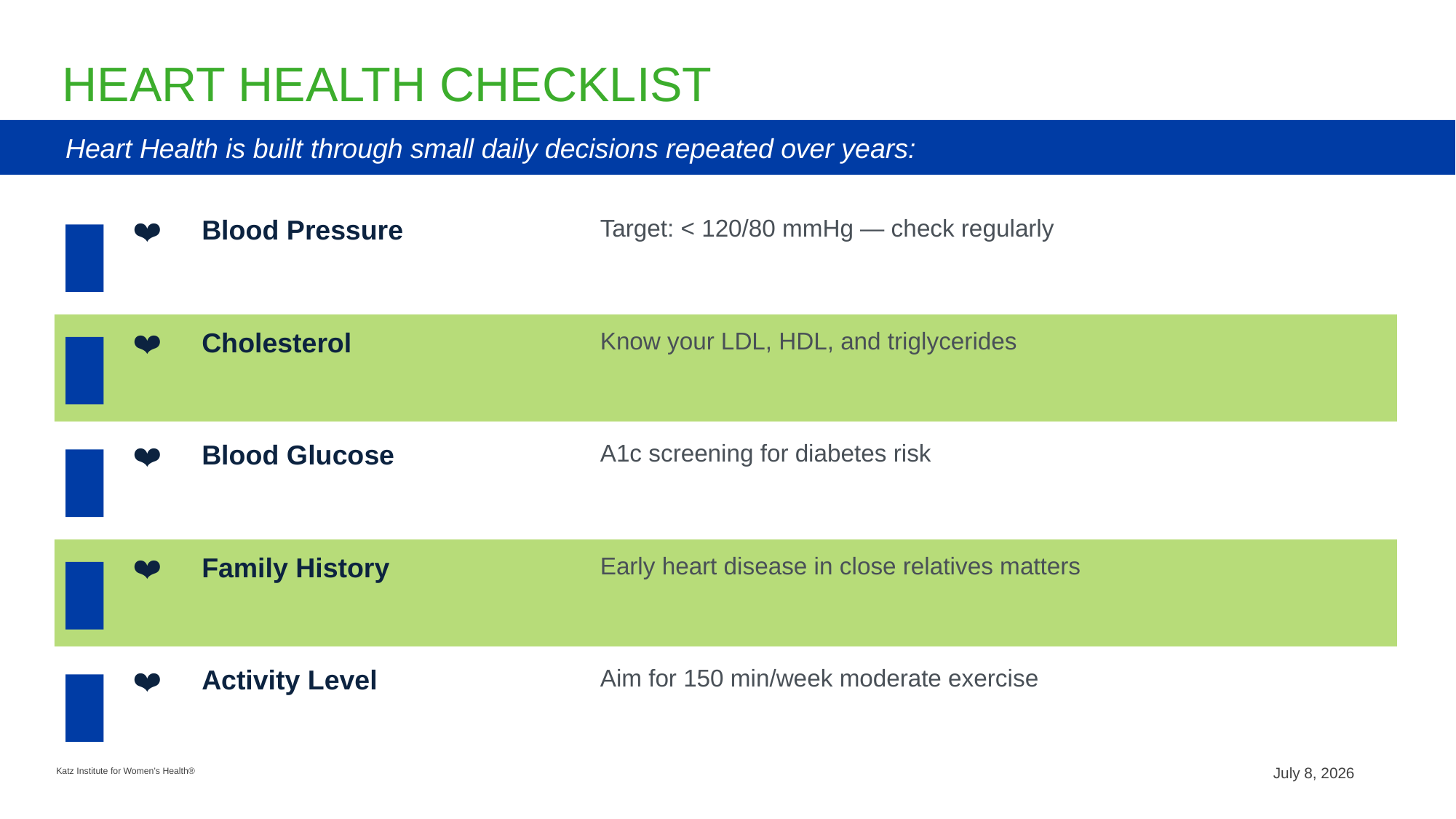

# Heart Health checklist

Mental Health IS Health — Watch for these important signals:
The transition begins years before the final menstrual period.
Heart Health is built through small daily decisions repeated over years:

❤️
Blood Pressure
Target: < 120/80 mmHg — check regularly

❤️
Cholesterol
Know your LDL, HDL, and triglycerides

❤️
Blood Glucose
A1c screening for diabetes risk

❤️
Family History
Early heart disease in close relatives matters

❤️
Activity Level
Aim for 150 min/week moderate exercise

July 8, 2026